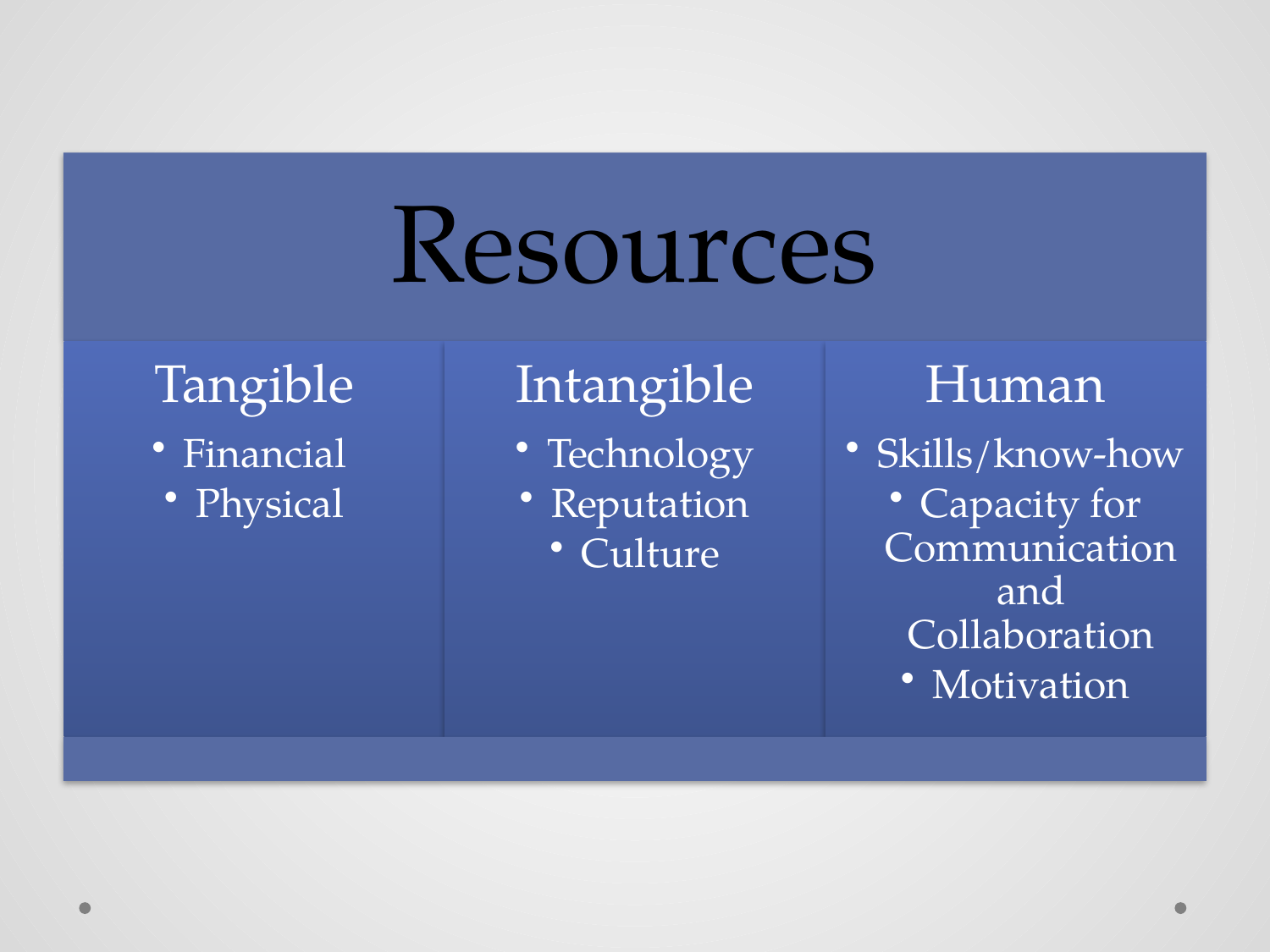

Resources
Tangible
Financial
Physical
Intangible
Technology
Reputation
Culture
Human
Skills/know-how
Capacity for Communication and Collaboration
Motivation